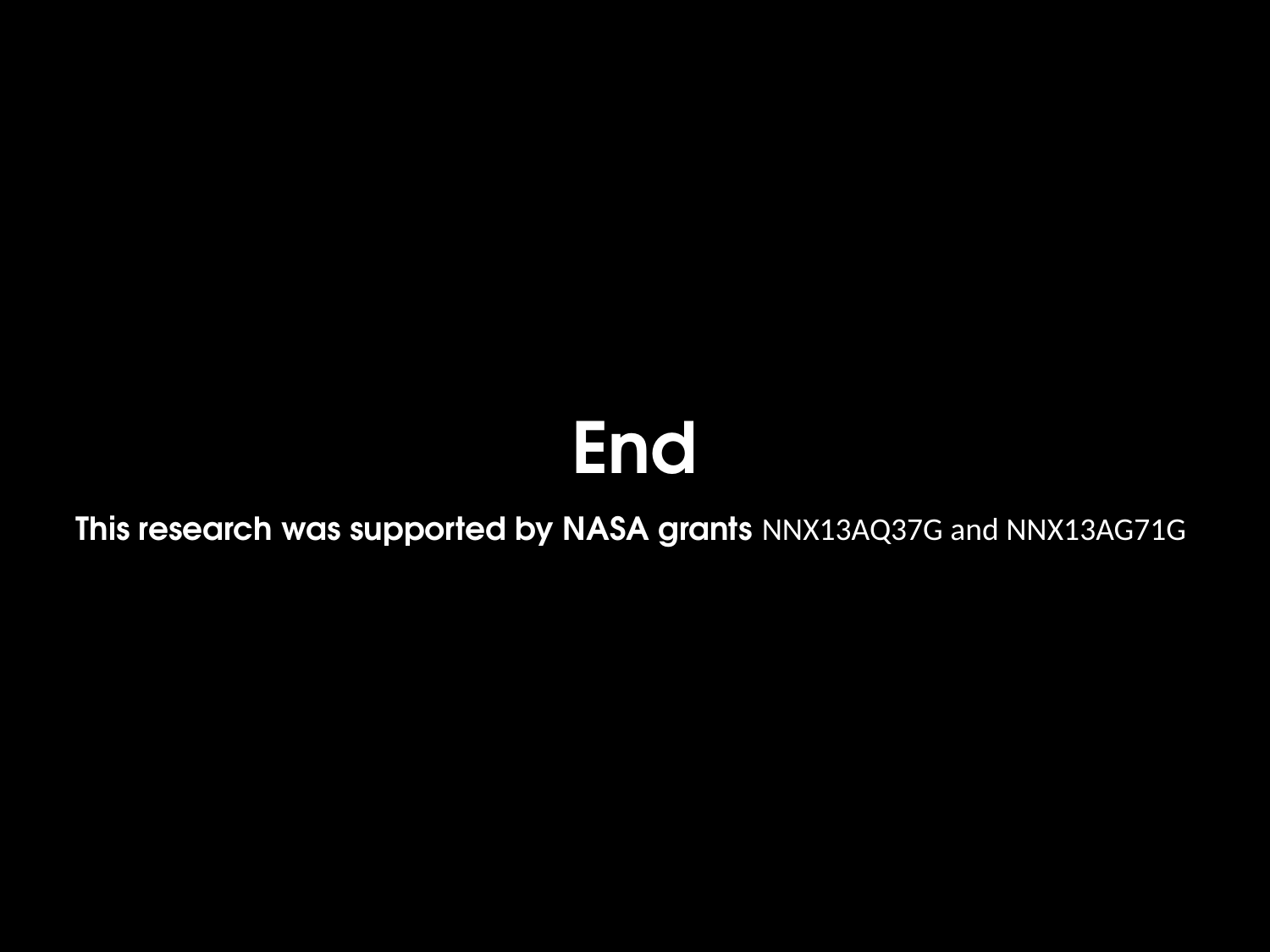

End
This research was supported by NASA grants NNX13AQ37G and NNX13AG71G